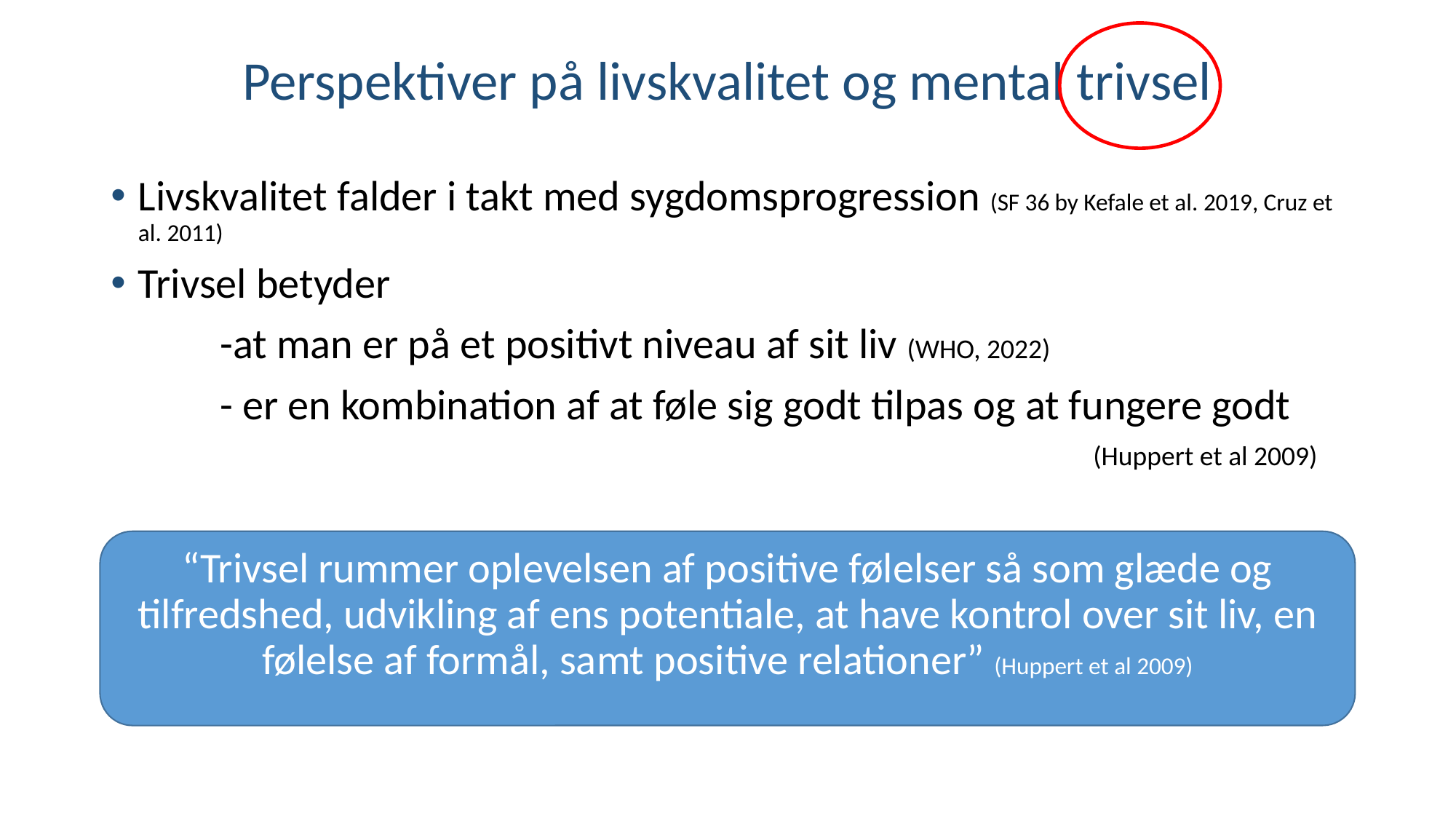

# Perspektiver på livskvalitet og mental trivsel
Livskvalitet falder i takt med sygdomsprogression (SF 36 by Kefale et al. 2019, Cruz et al. 2011)
Trivsel betyder
	-at man er på et positivt niveau af sit liv (WHO, 2022)
	- er en kombination af at føle sig godt tilpas og at fungere godt 										(Huppert et al 2009)

“Trivsel rummer oplevelsen af positive følelser så som glæde og tilfredshed, udvikling af ens potentiale, at have kontrol over sit liv, en følelse af formål, samt positive relationer” (Huppert et al 2009)